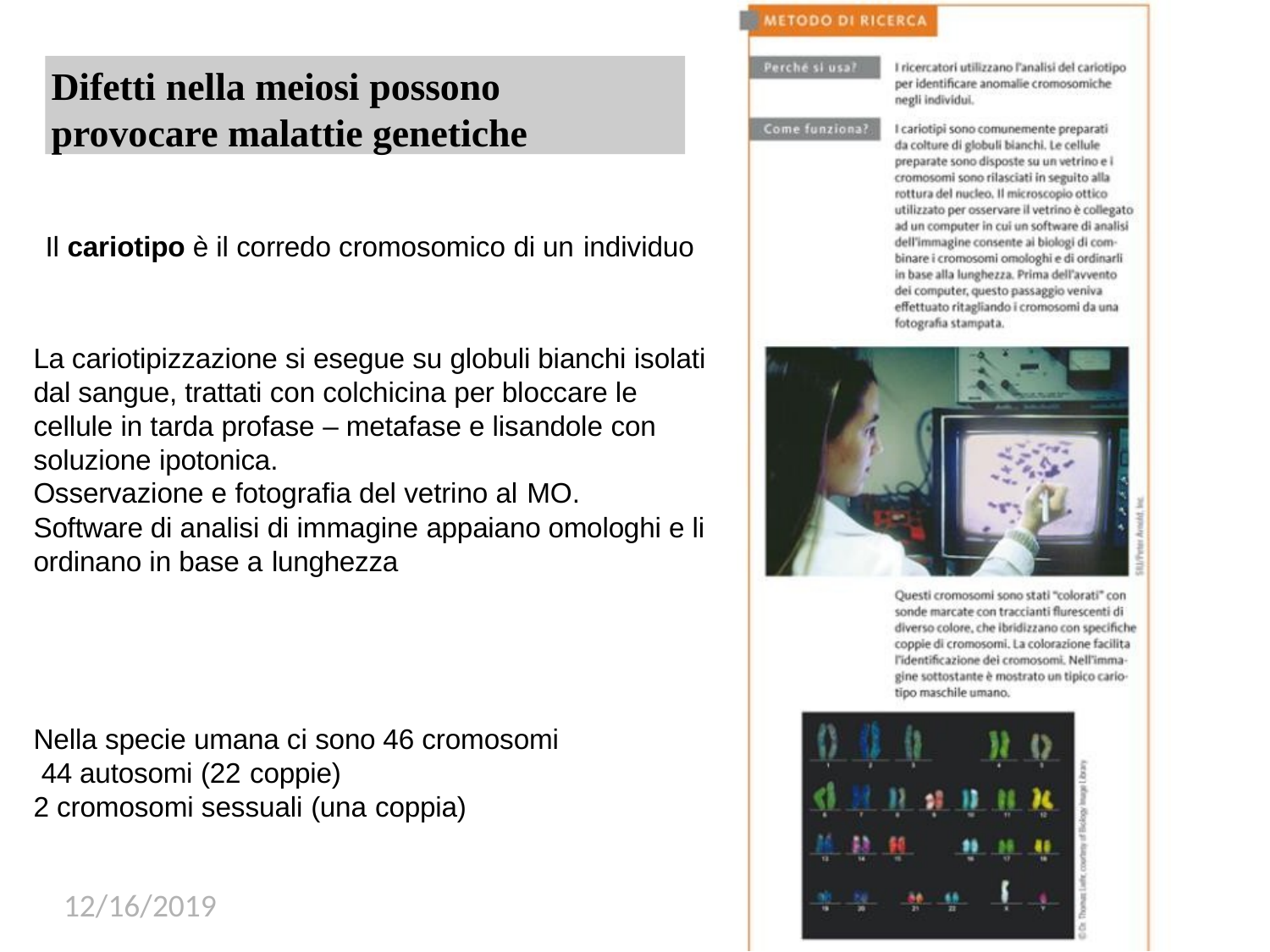

Difetti nella meiosi possono
provocare malattie genetiche
Il cariotipo è il corredo cromosomico di un individuo
La cariotipizzazione si esegue su globuli bianchi isolati  dal sangue, trattati con colchicina per bloccare le  cellule in tarda profase – metafase e lisandole con  soluzione ipotonica.
Osservazione e fotografia del vetrino al MO.
Software di analisi di immagine appaiano omologhi e li  ordinano in base a lunghezza
Nella specie umana ci sono 46 cromosomi  44 autosomi (22 coppie)
2 cromosomi sessuali (una coppia)
12/16/2019
18